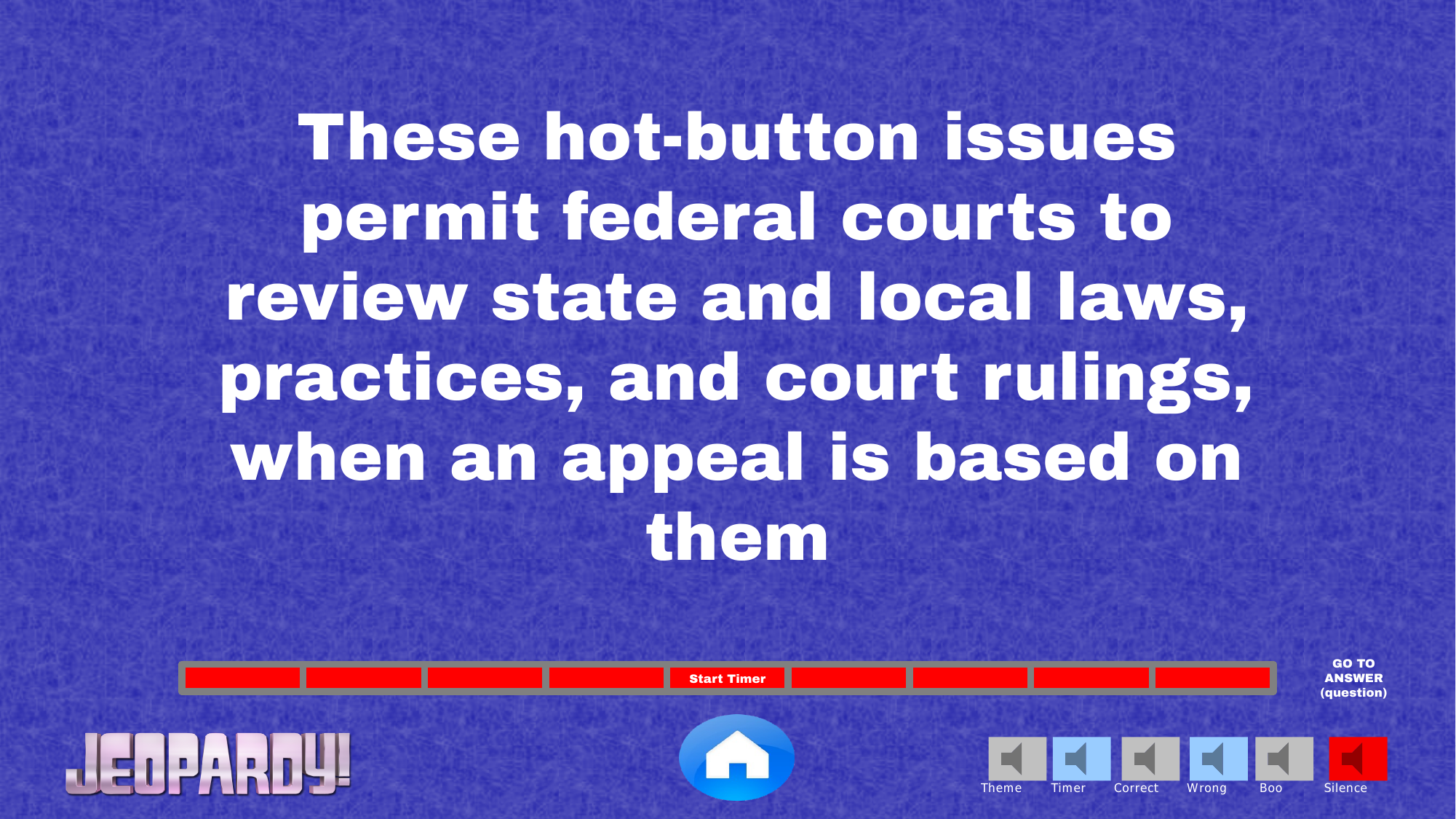

These hot-button issues permit federal courts to review state and local laws, practices, and court rulings, when an appeal is based on them